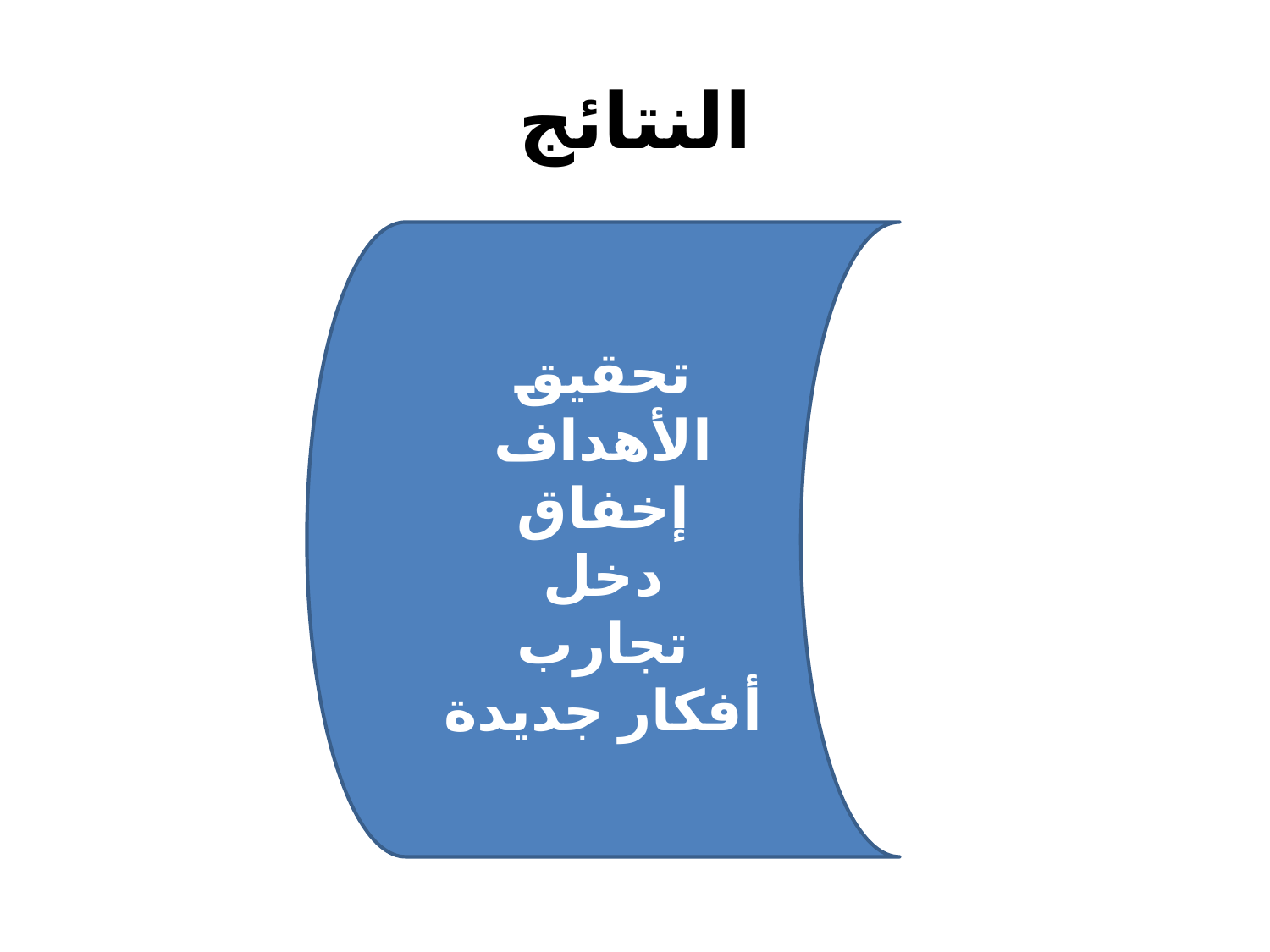

# النتائج

تحقيق الأهداف
إخفاق
دخل
تجارب
أفكار جديدة